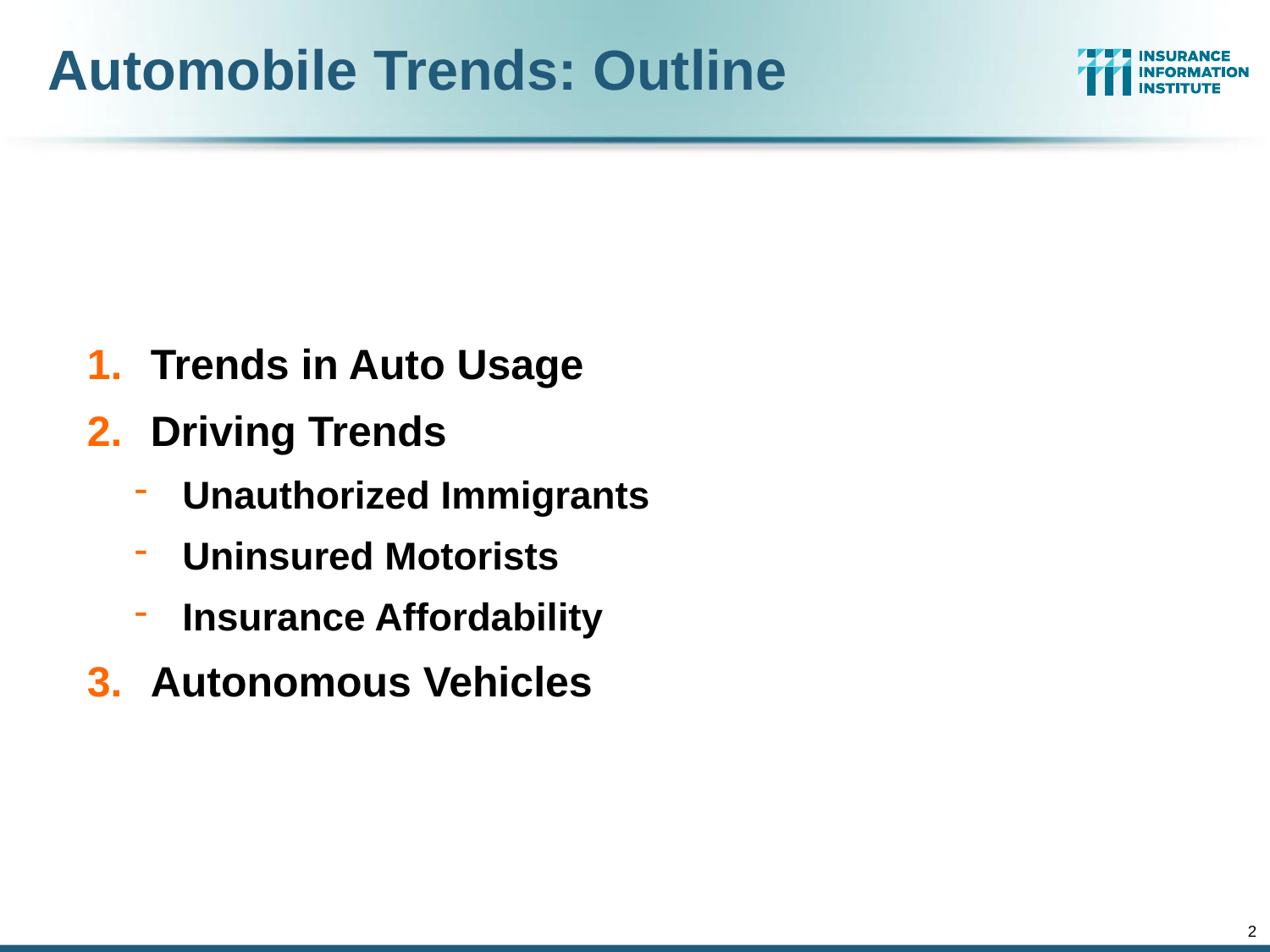

Automobile Trends: Outline

Trends in Auto Usage
Driving Trends
Unauthorized Immigrants
Uninsured Motorists
Insurance Affordability
Autonomous Vehicles

2
12/01/09 - 9pm
eSlide – P6466 – The Financial Crisis and the Future of the P/C